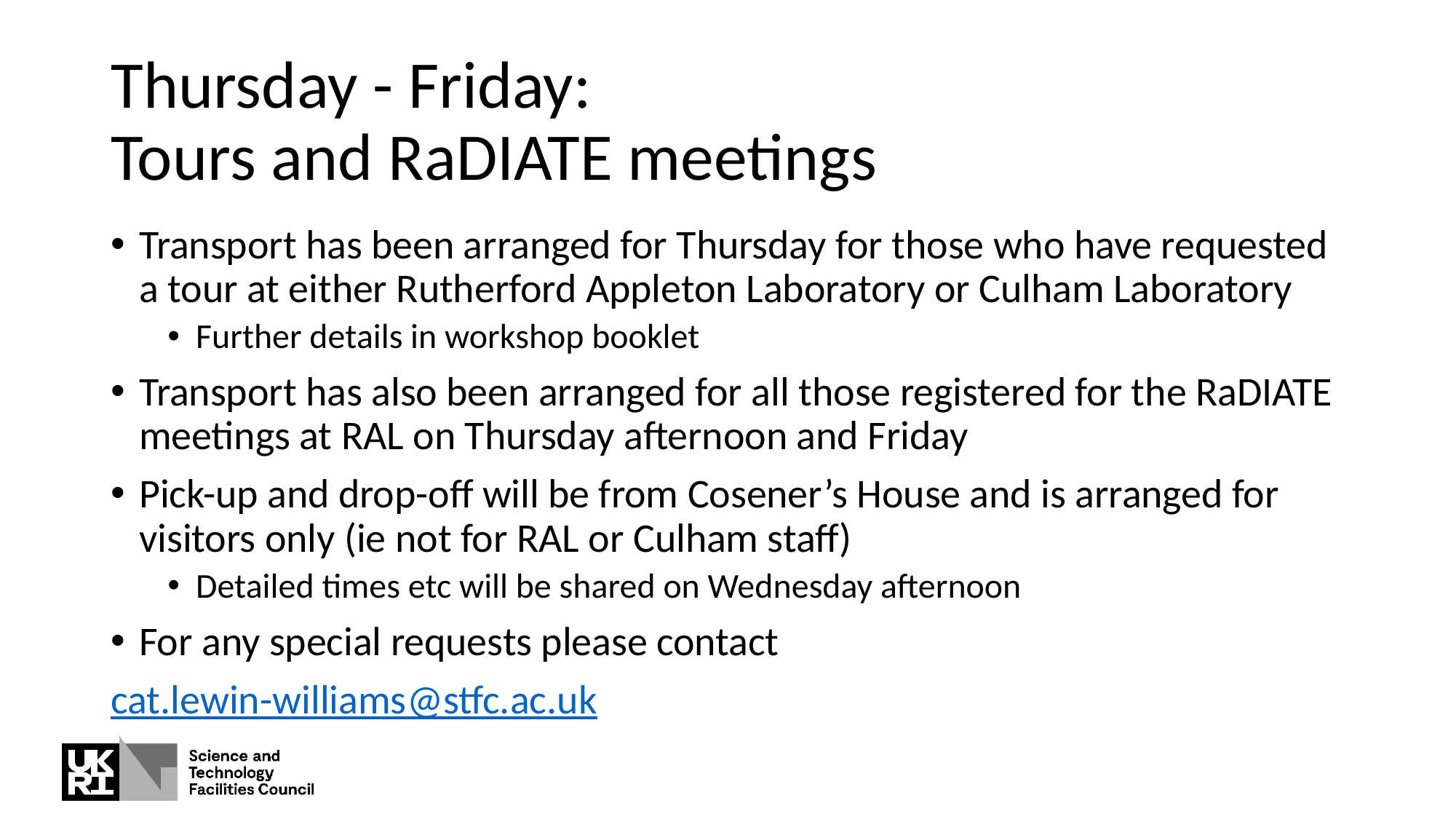

# Thursday - Friday: Tours and RaDIATE meetings
Transport has been arranged for Thursday for those who have requested a tour at either Rutherford Appleton Laboratory or Culham Laboratory
Further details in workshop booklet
Transport has also been arranged for all those registered for the RaDIATE meetings at RAL on Thursday afternoon and Friday
Pick-up and drop-off will be from Cosener’s House and is arranged for visitors only (ie not for RAL or Culham staff)
Detailed times etc will be shared on Wednesday afternoon
For any special requests please contact
cat.lewin-williams@stfc.ac.uk